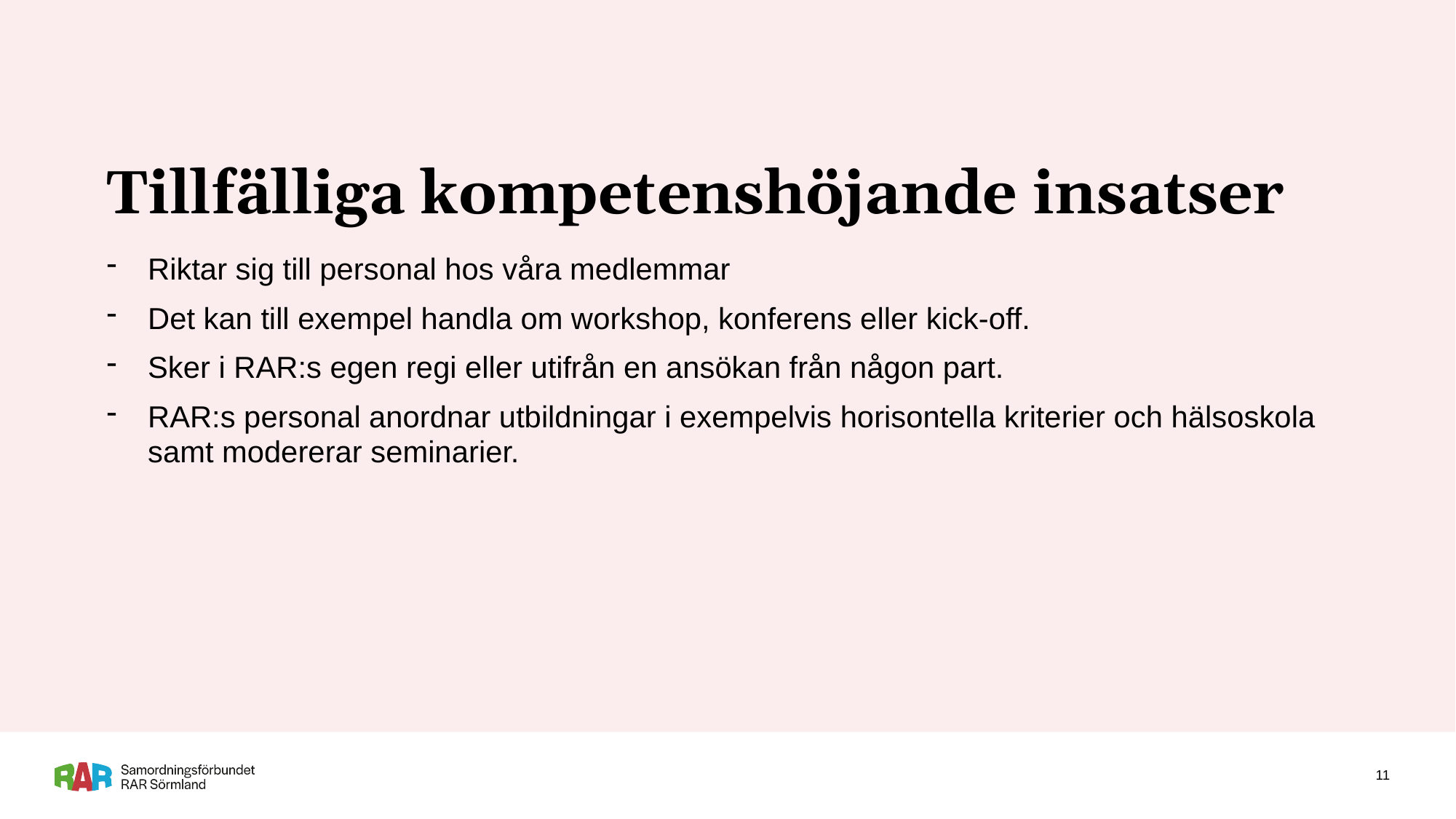

# Tillfälliga kompetenshöjande insatser
Riktar sig till personal hos våra medlemmar
Det kan till exempel handla om workshop, konferens eller kick-off.
Sker i RAR:s egen regi eller utifrån en ansökan från någon part.
RAR:s personal anordnar utbildningar i exempelvis horisontella kriterier och hälsoskola samt modererar seminarier.
11